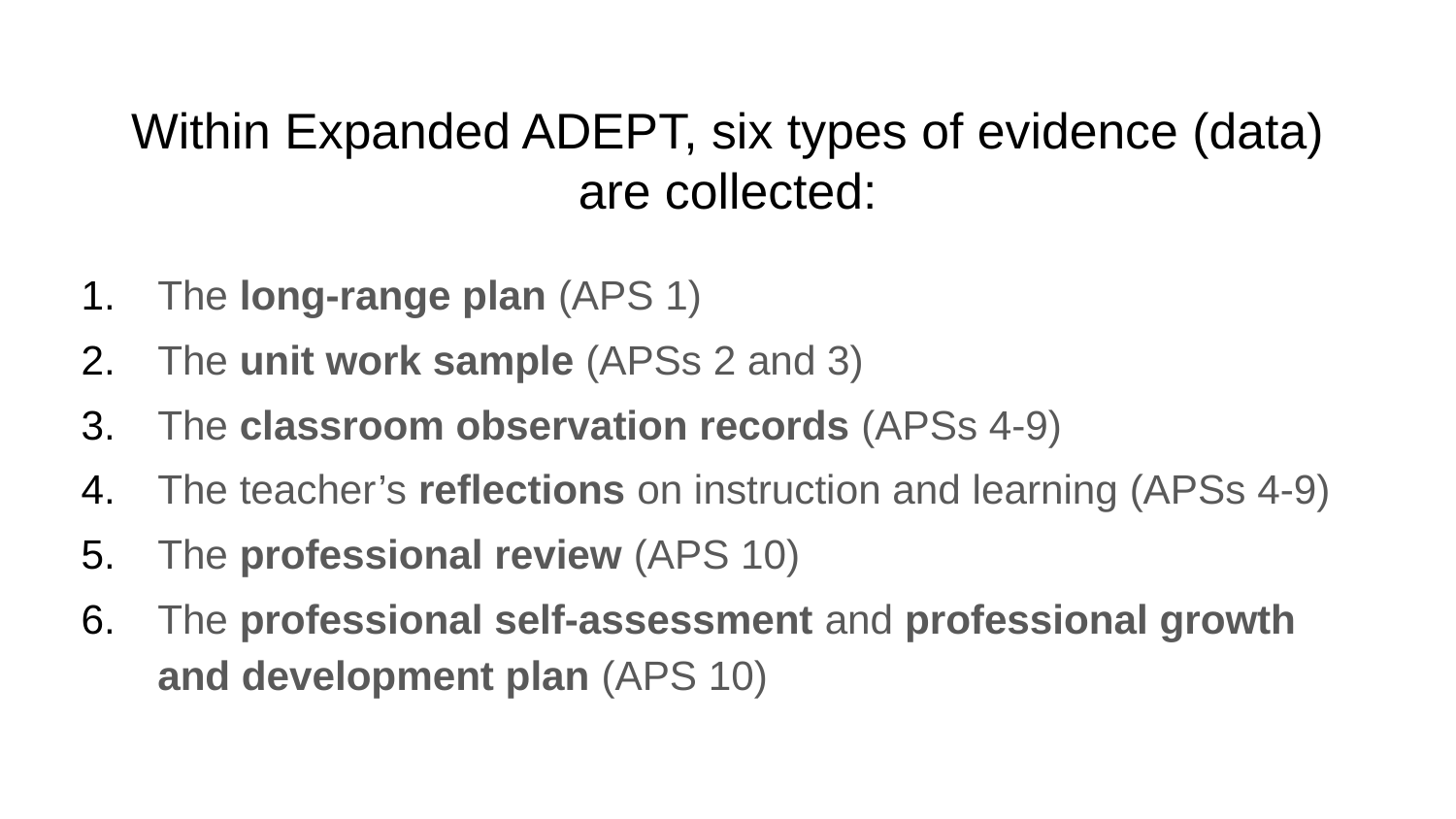

# Within Expanded ADEPT, six types of evidence (data) are collected:
The long-range plan (APS 1)
The unit work sample (APSs 2 and 3)
The classroom observation records (APSs 4-9)
The teacher’s reflections on instruction and learning (APSs 4-9)
The professional review (APS 10)
The professional self-assessment and professional growth and development plan (APS 10)